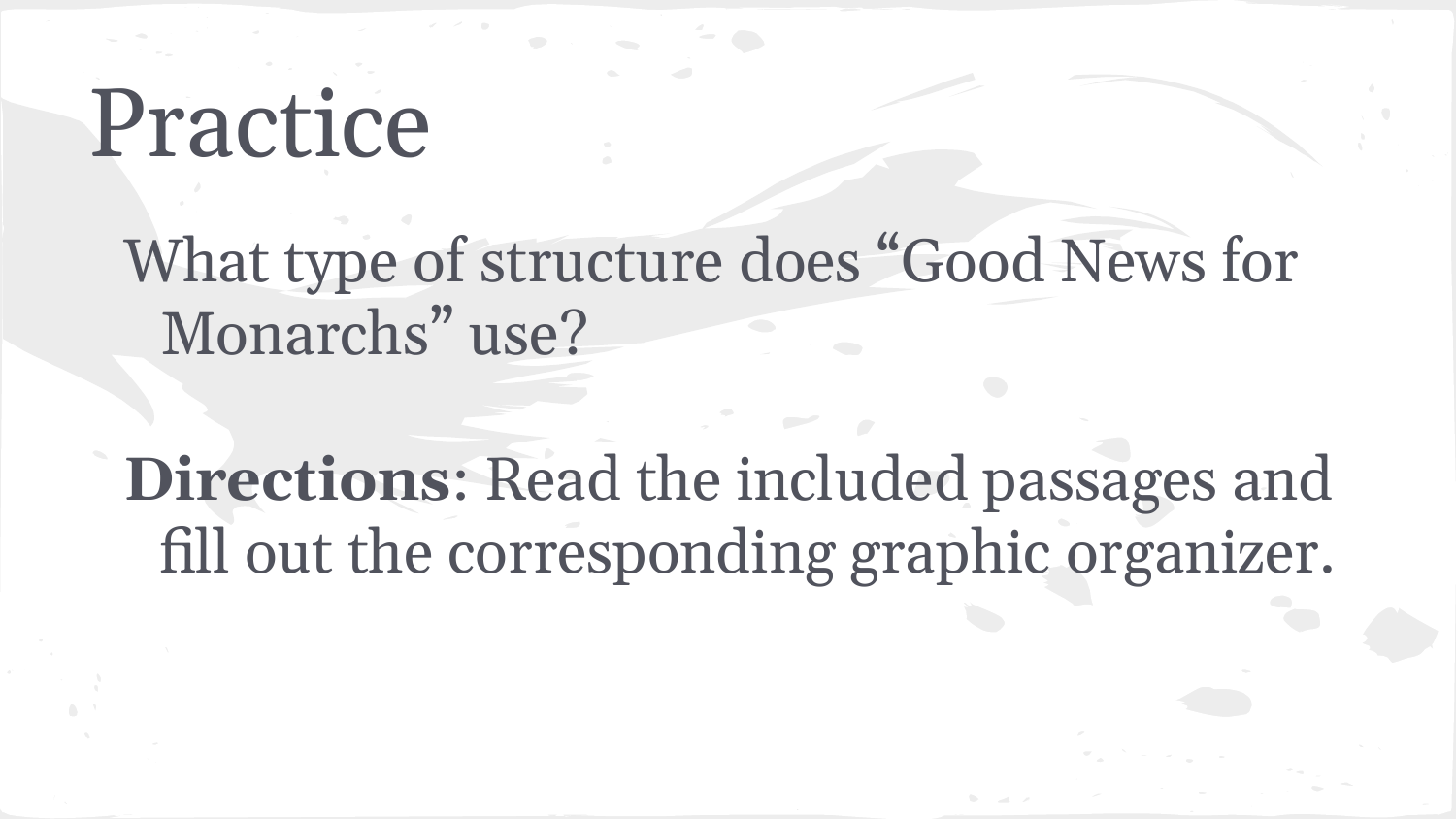

# Practice
What type of structure does “Good News for Monarchs” use?

Directions: Read the included passages and fill out the corresponding graphic organizer.